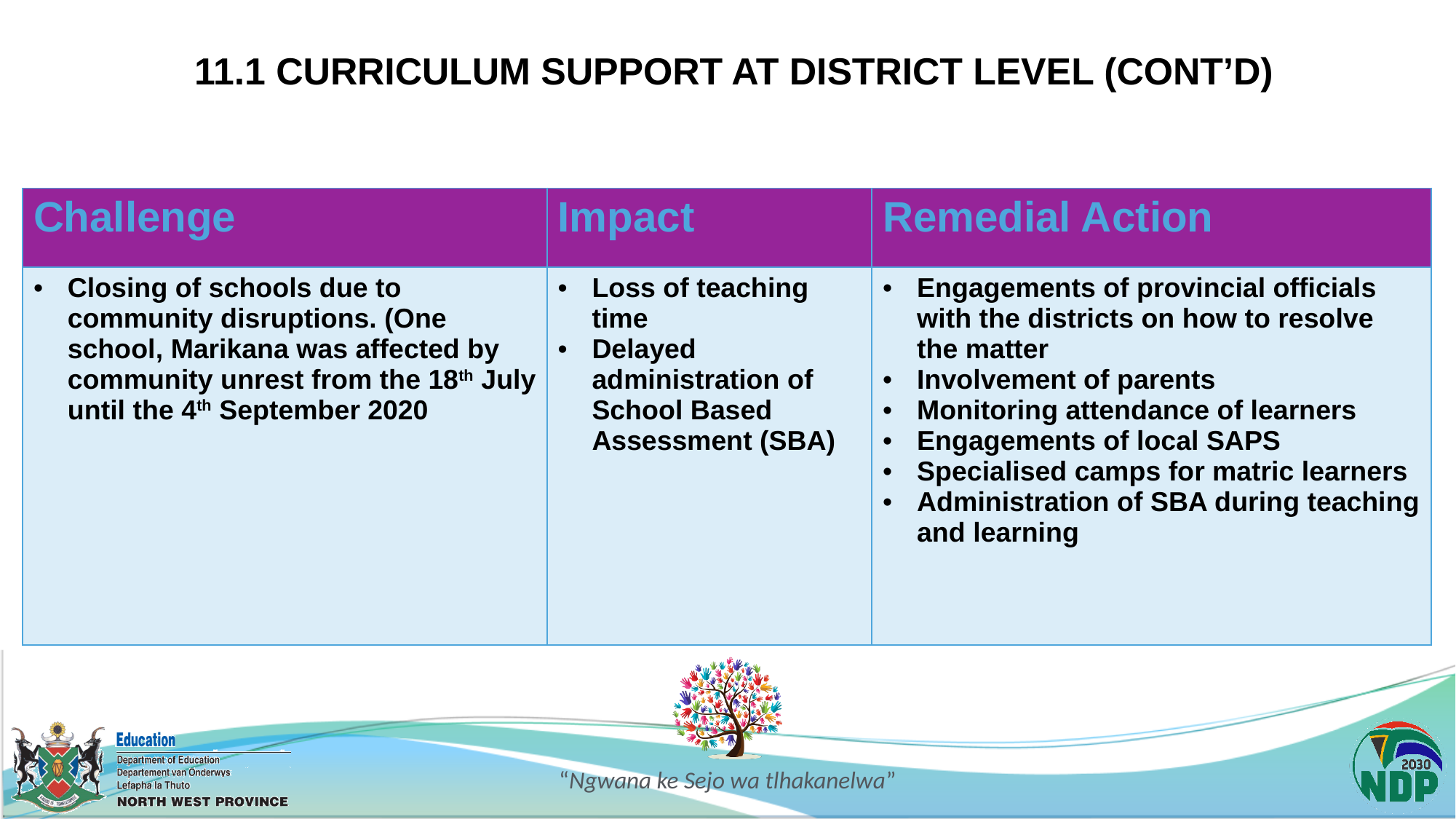

# 11.1 CURRICULUM SUPPORT AT DISTRICT LEVEL (CONT’D)
| Challenge | Impact | Remedial Action |
| --- | --- | --- |
| Closing of schools due to community disruptions. (One school, Marikana was affected by community unrest from the 18th July until the 4th September 2020 | Loss of teaching time Delayed administration of School Based Assessment (SBA) | Engagements of provincial officials with the districts on how to resolve the matter Involvement of parents Monitoring attendance of learners Engagements of local SAPS Specialised camps for matric learners Administration of SBA during teaching and learning |